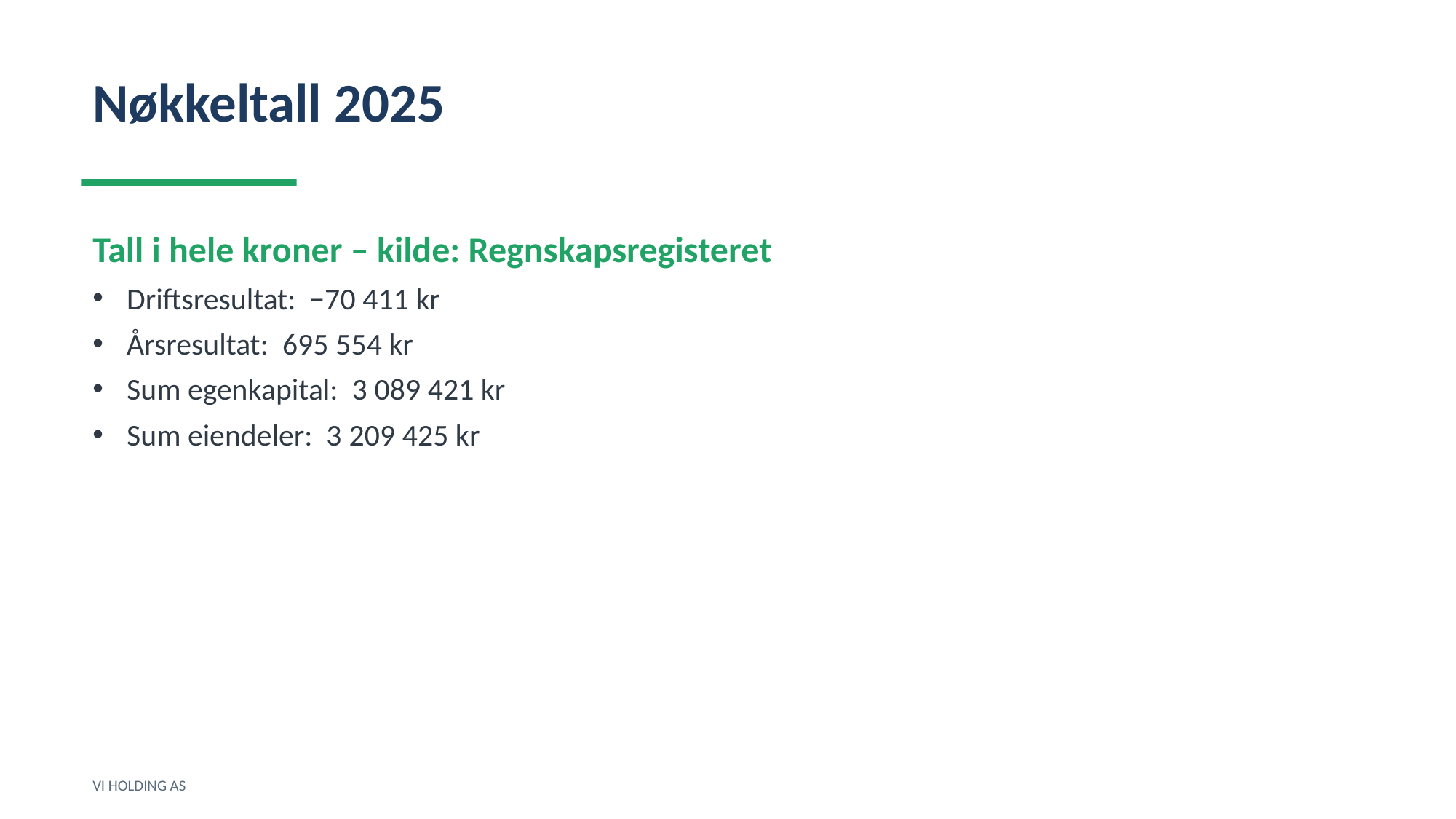

Nøkkeltall 2025

Tall i hele kroner – kilde: Regnskapsregisteret
Driftsresultat:  −70 411 kr
Årsresultat:  695 554 kr
Sum egenkapital:  3 089 421 kr
Sum eiendeler:  3 209 425 kr
VI HOLDING AS